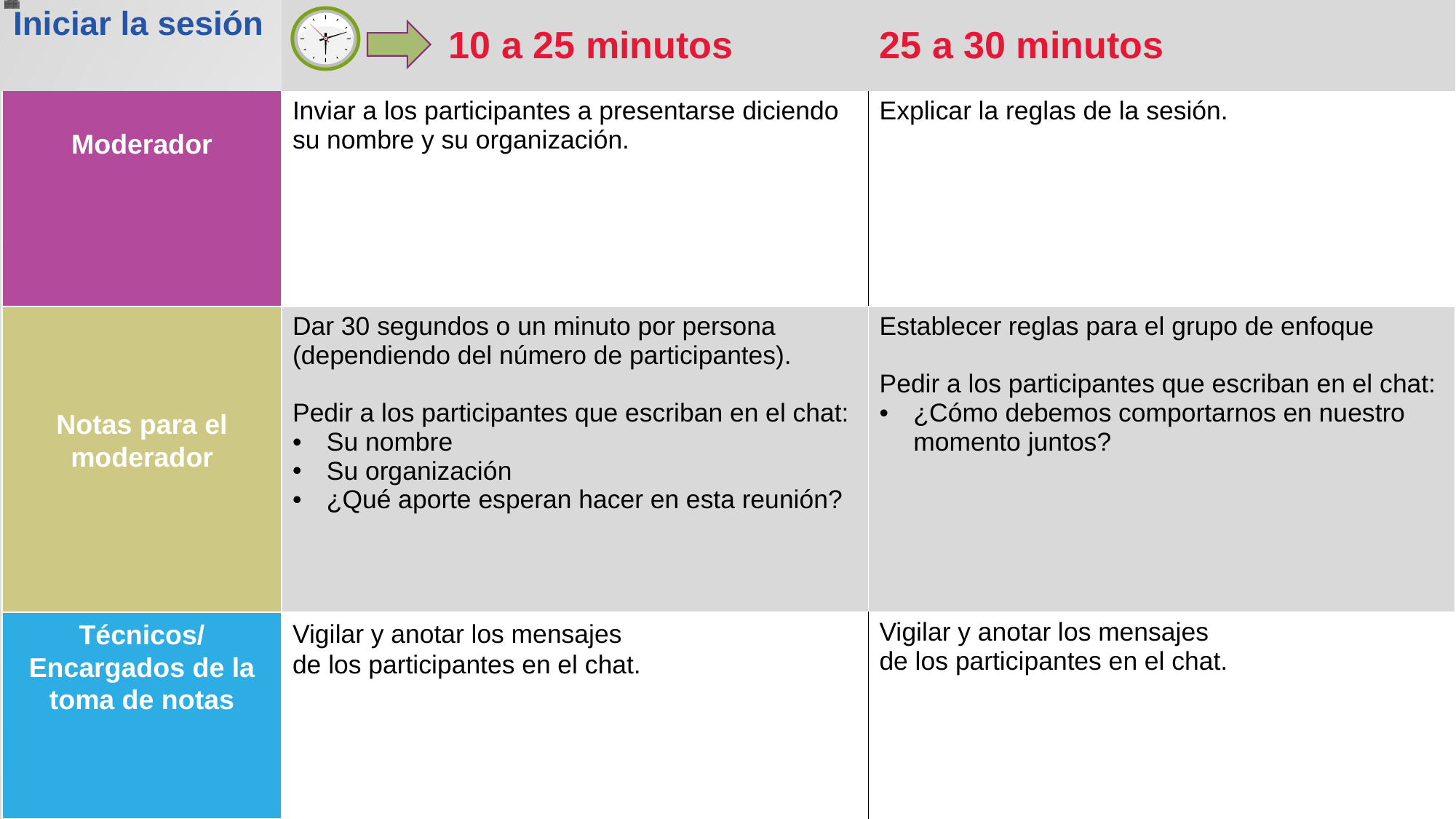

| Iniciar la sesión | 10 a 25 minutos | 25 a 30 minutos |
| --- | --- | --- |
| Moderador | Inviar a los participantes a presentarse diciendo su nombre y su organización. | Explicar la reglas de la sesión. |
| Notas para el moderador | Dar 30 segundos o un minuto por persona (dependiendo del número de participantes). Pedir a los participantes que escriban en el chat: Su nombre Su organización ¿Qué aporte esperan hacer en esta reunión? | Establecer reglas para el grupo de enfoque Pedir a los participantes que escriban en el chat: ¿Cómo debemos comportarnos en nuestro momento juntos? |
| Técnicos/ Encargados de la toma de notas | Vigilar y anotar los mensajes de los participantes en el chat. | Vigilar y anotar los mensajes de los participantes en el chat. |